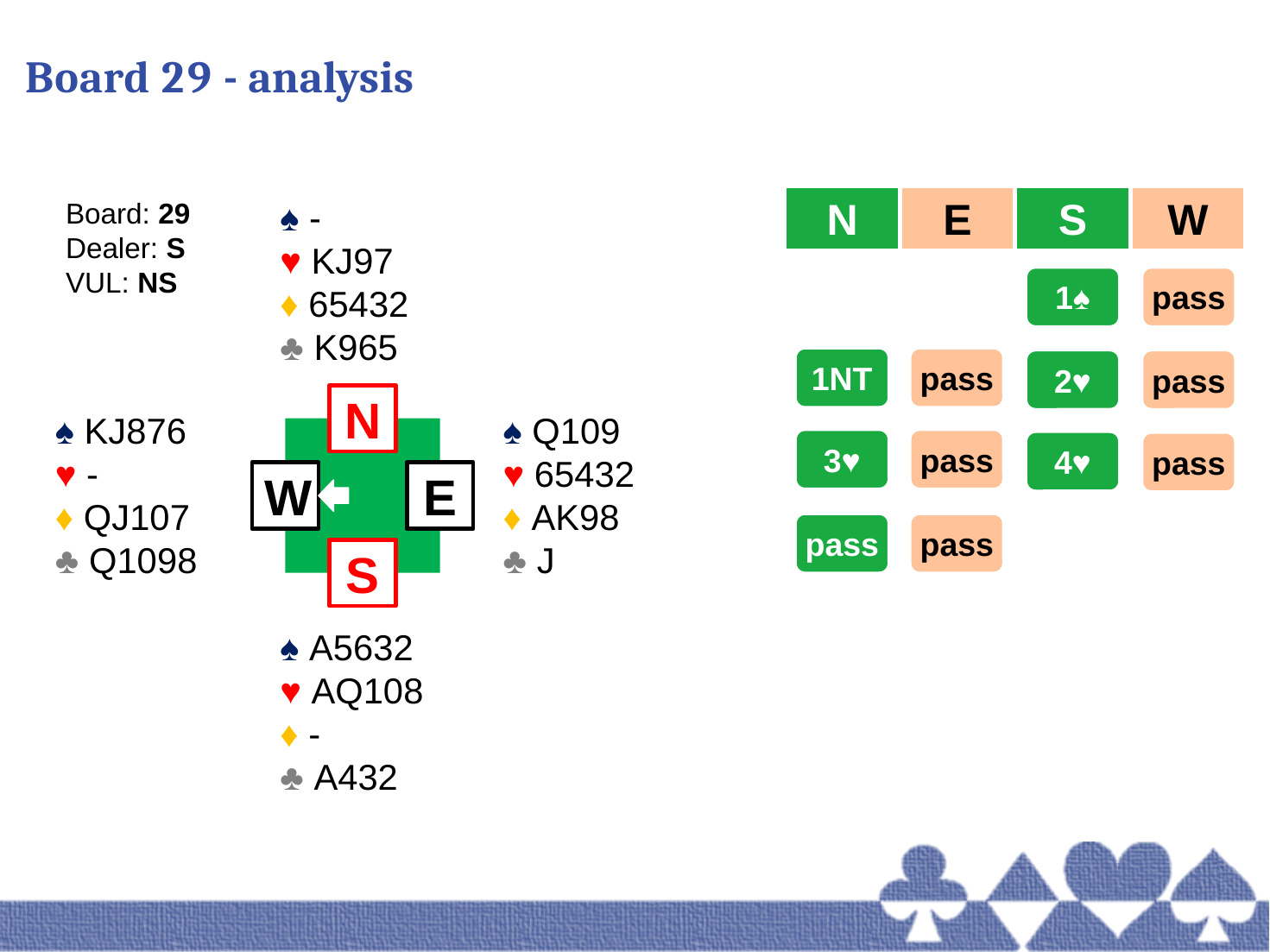

# Board 29 - analysis
N
E
S
W
Board: 29
Dealer: S
VUL: NS
♠ -
♥ KJ97
♦ 65432
♣ K965
1♠
pass
1NT
pass
pass
2♥
N
♠ KJ876
♥ -
♦ QJ107
♣ Q1098
♠ Q109
♥ 65432
♦ AK98
♣ J

3♥
pass
4♥
pass
W
E

pass
pass
S
♠ A5632
♥ AQ108
♦ -
♣ A432